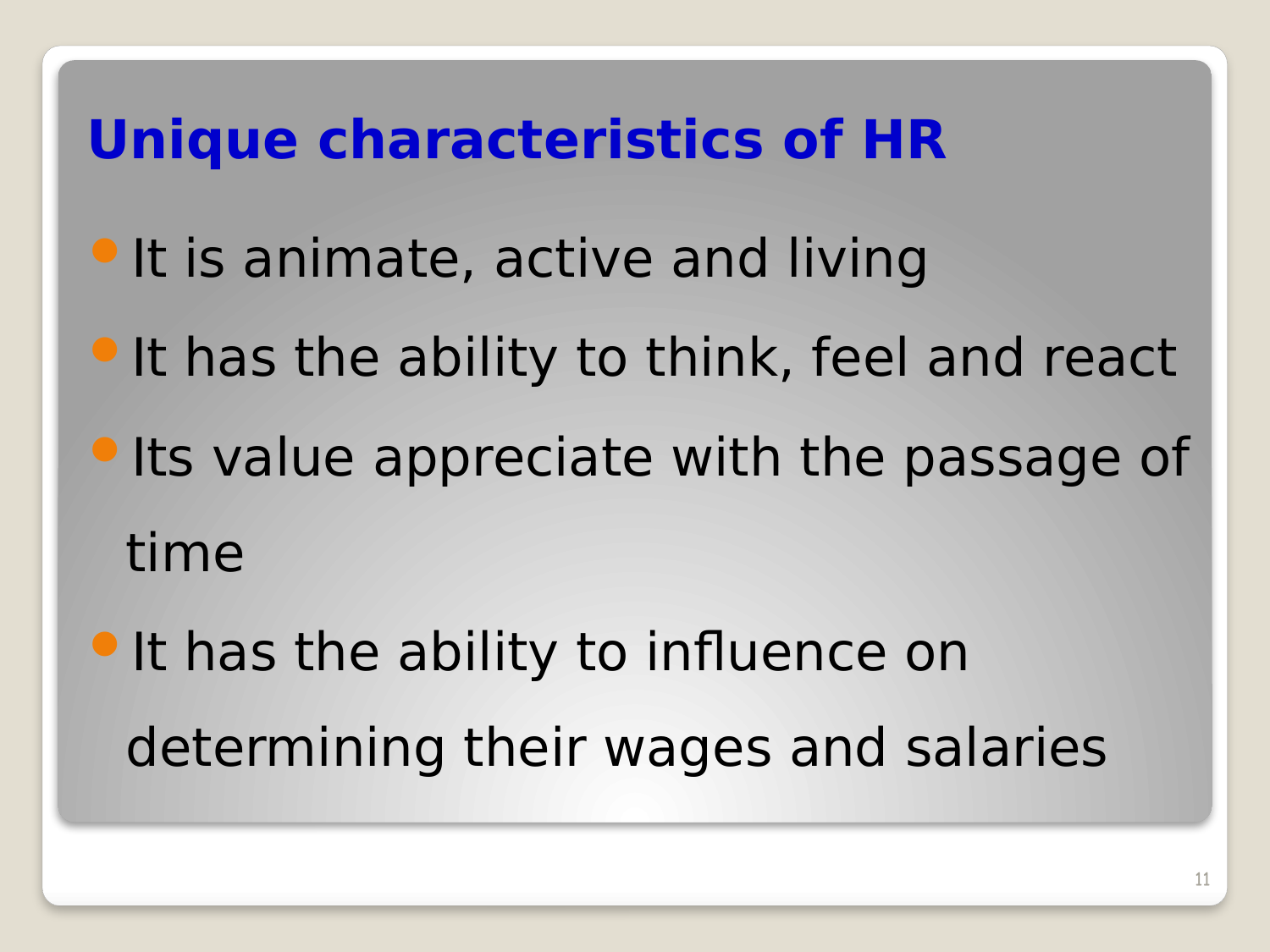

# Unique characteristics of HR
It is animate, active and living
It has the ability to think, feel and react
Its value appreciate with the passage of time
It has the ability to influence on determining their wages and salaries

11